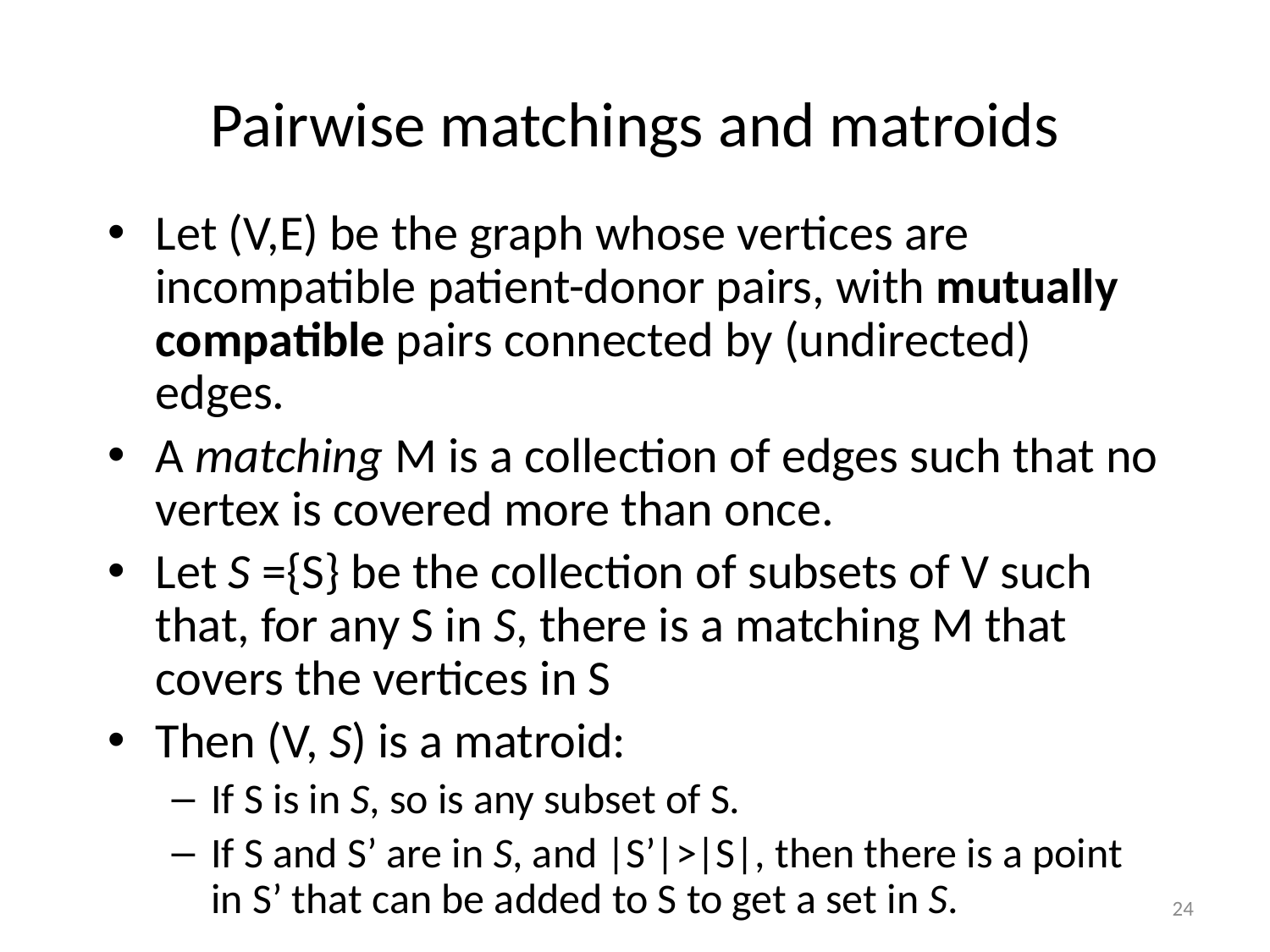

# Pairwise matchings and matroids
Let (V,E) be the graph whose vertices are incompatible patient-donor pairs, with mutually compatible pairs connected by (undirected) edges.
A matching M is a collection of edges such that no vertex is covered more than once.
Let S ={S} be the collection of subsets of V such that, for any S in S, there is a matching M that covers the vertices in S
Then (V, S) is a matroid:
If S is in S, so is any subset of S.
If S and S’ are in S, and |S’|>|S|, then there is a point in S’ that can be added to S to get a set in S.
24